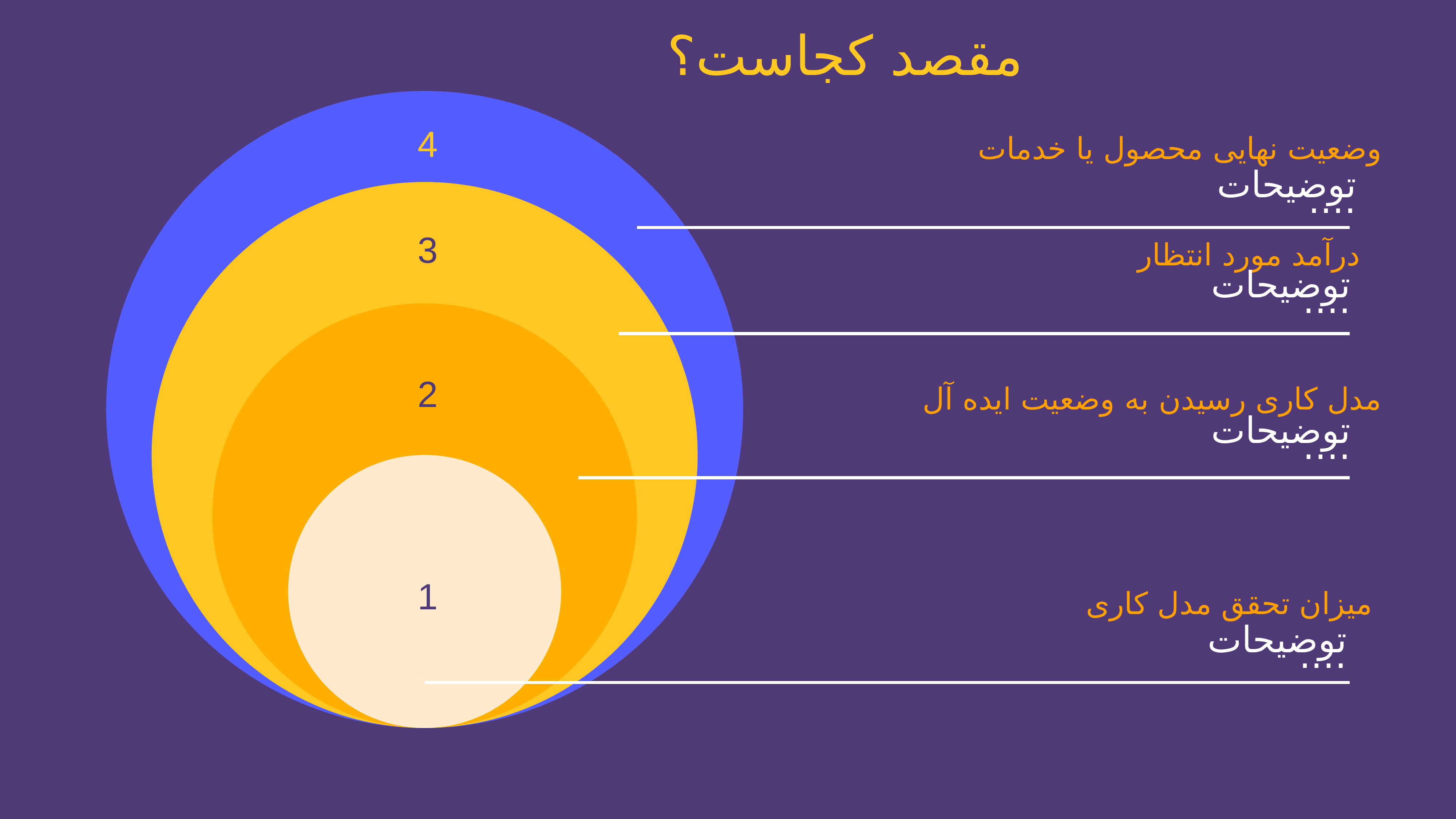

مقصد کجاست؟

4
وضعیت نهایی محصول یا خدمات

توضیحات….

3

درآمد مورد انتظار
توضیحات….

2
مدل کاری رسیدن به وضعیت ایده آل
توضیحات….

1
میزان تحقق مدل کاری
توضیحات….